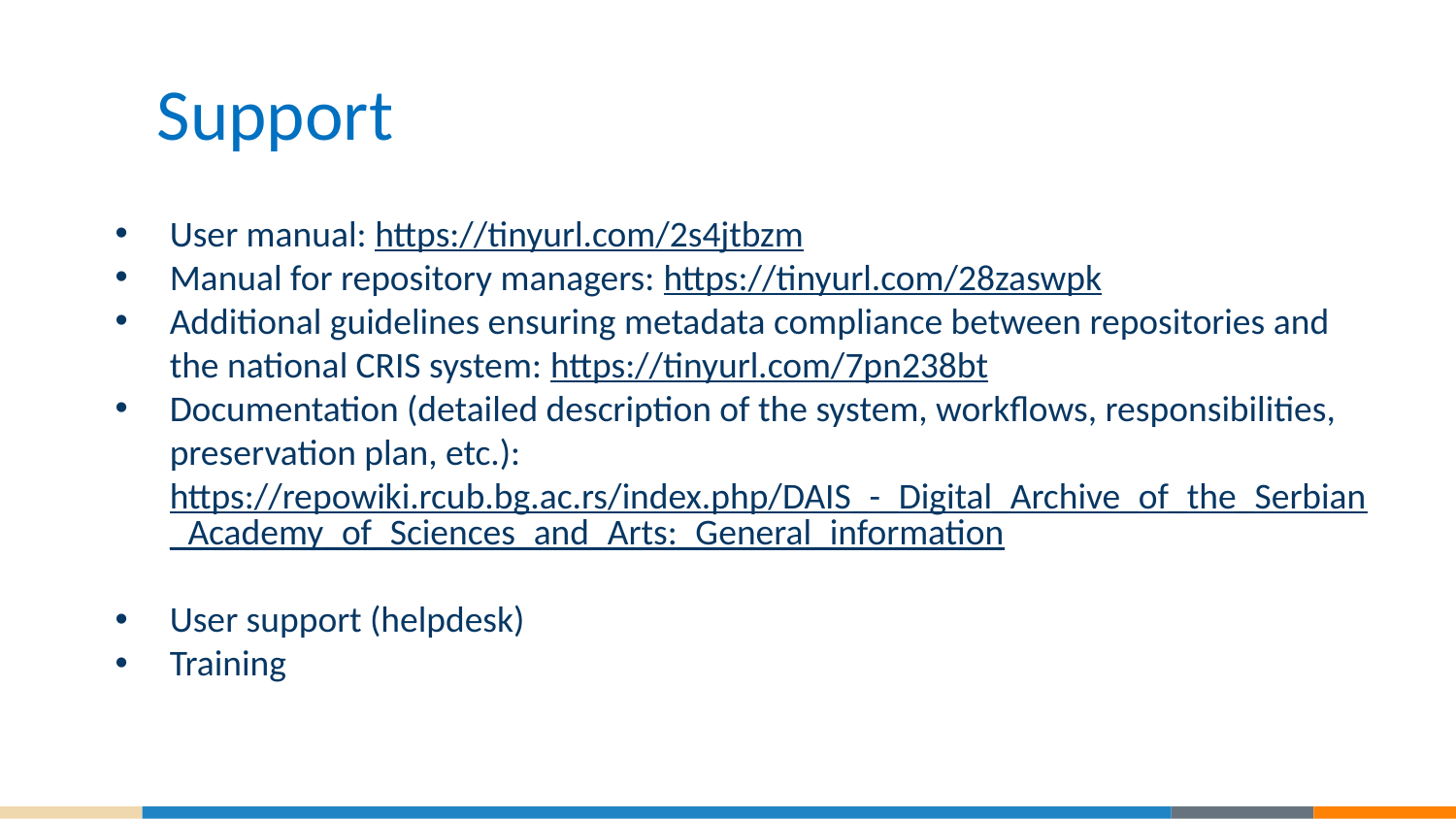

# Support
User manual: https://tinyurl.com/2s4jtbzm
Manual for repository managers: https://tinyurl.com/28zaswpk
Additional guidelines ensuring metadata compliance between repositories and the national CRIS system: https://tinyurl.com/7pn238bt
Documentation (detailed description of the system, workflows, responsibilities, preservation plan, etc.): https://repowiki.rcub.bg.ac.rs/index.php/DAIS_-_Digital_Archive_of_the_Serbian_Academy_of_Sciences_and_Arts:_General_information
User support (helpdesk)
Training